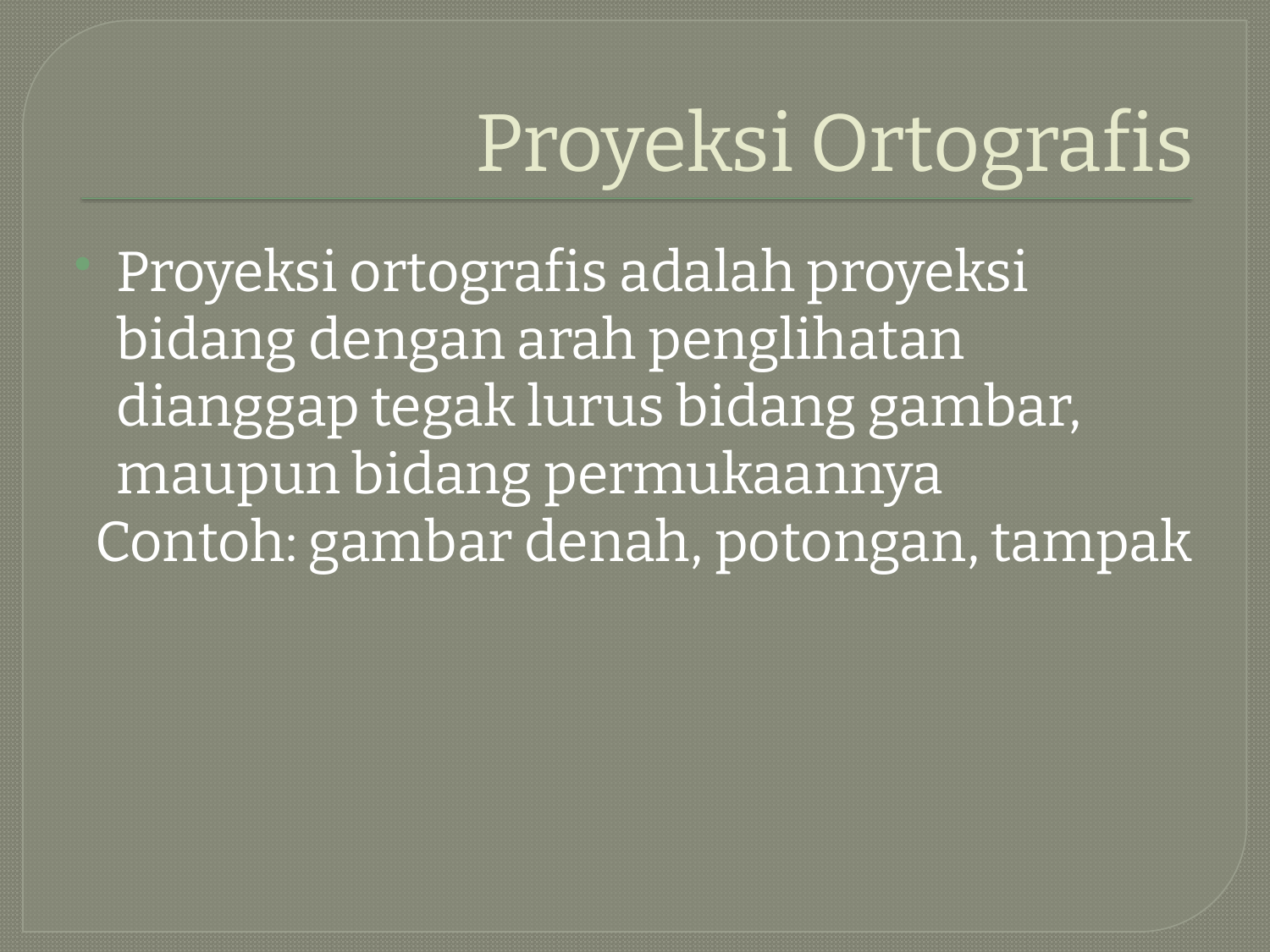

# Proyeksi Ortografis
Proyeksi ortografis adalah proyeksi bidang dengan arah penglihatan dianggap tegak lurus bidang gambar, maupun bidang permukaannya
Contoh: gambar denah, potongan, tampak